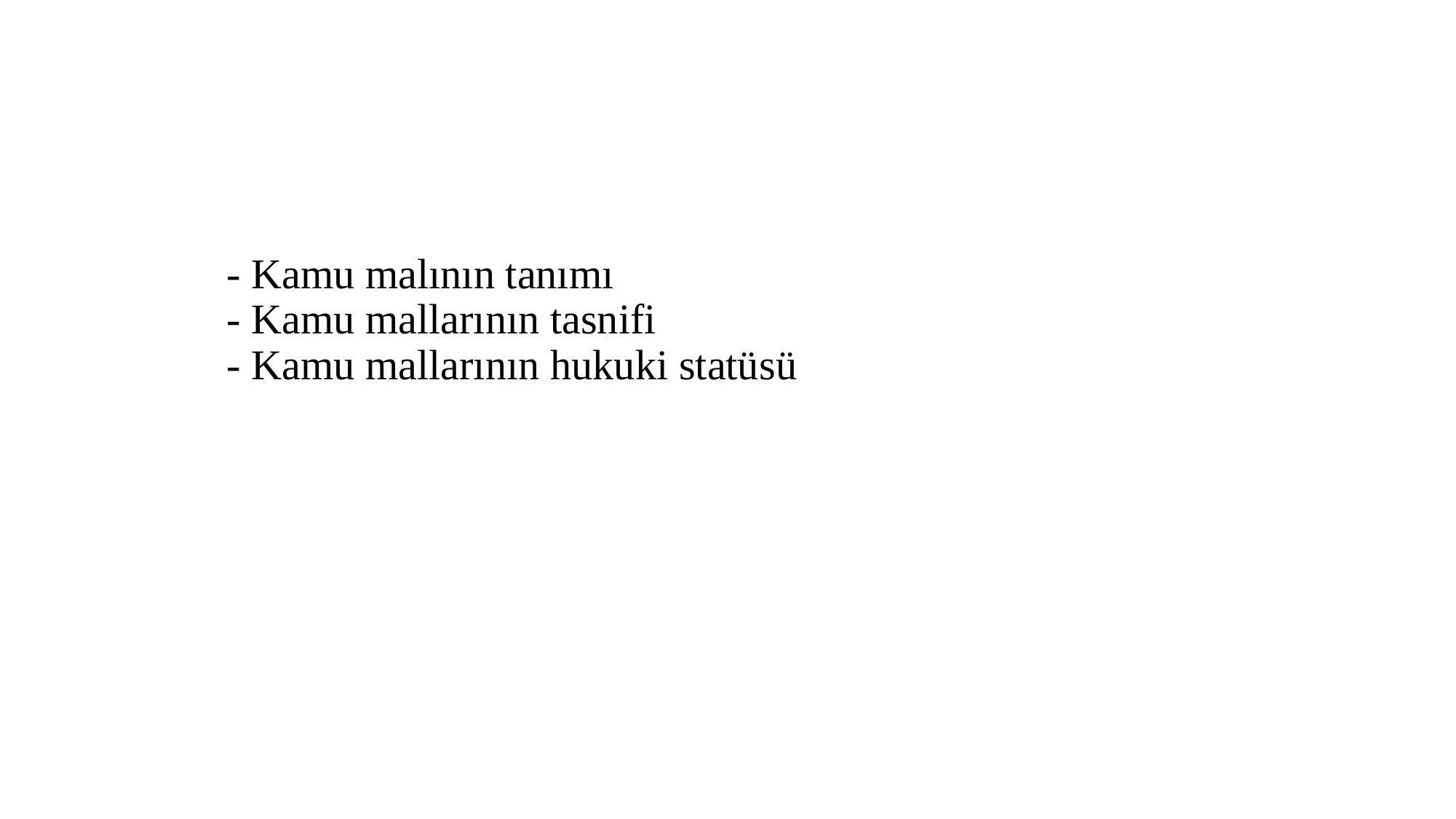

# - Kamu malının tanımı - Kamu mallarının tasnifi - Kamu mallarının hukuki statüsü